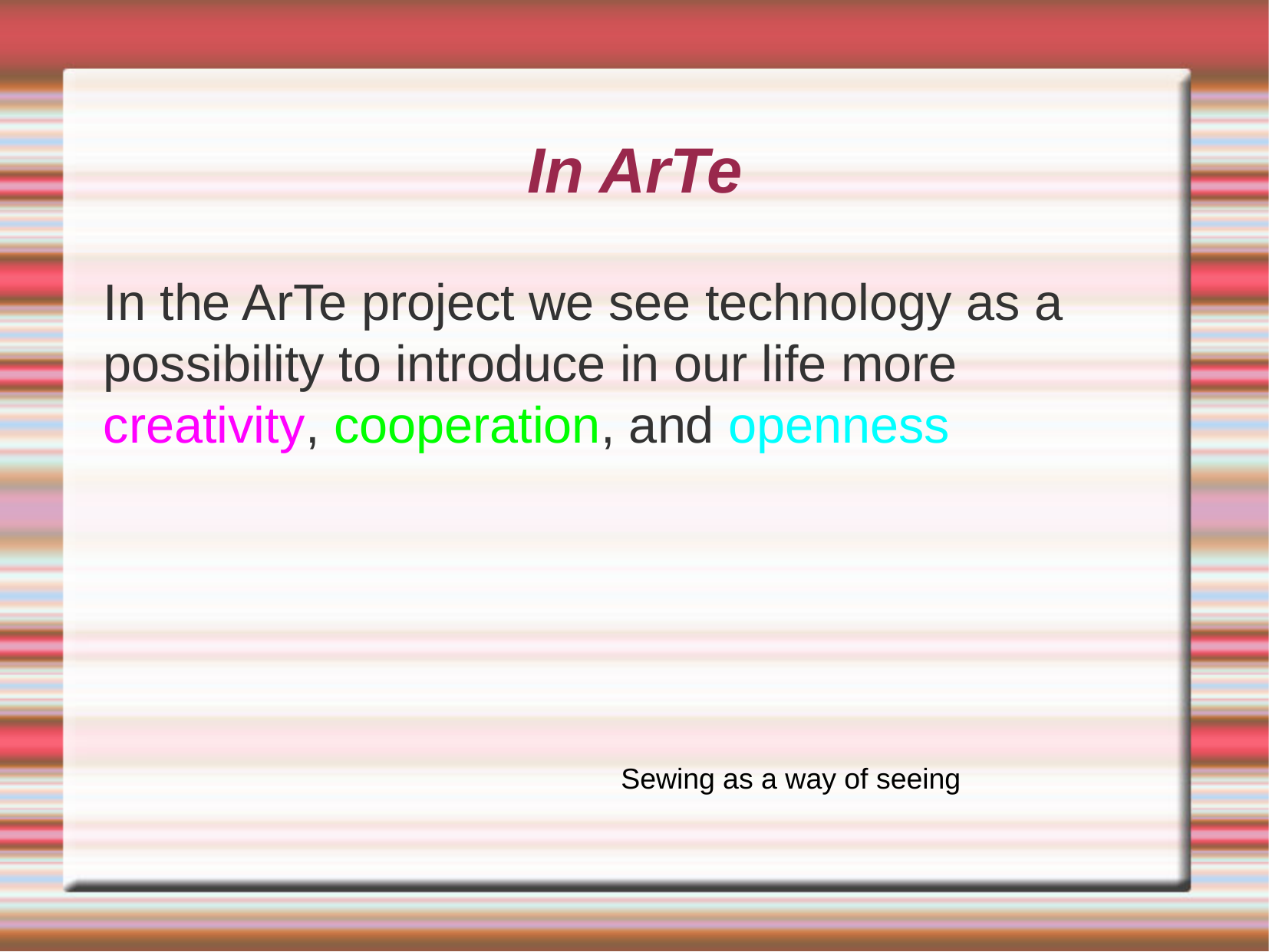

# In ArTe
In the ArTe project we see technology as a possibility to introduce in our life more creativity, cooperation, and openness
Sewing as a way of seeing